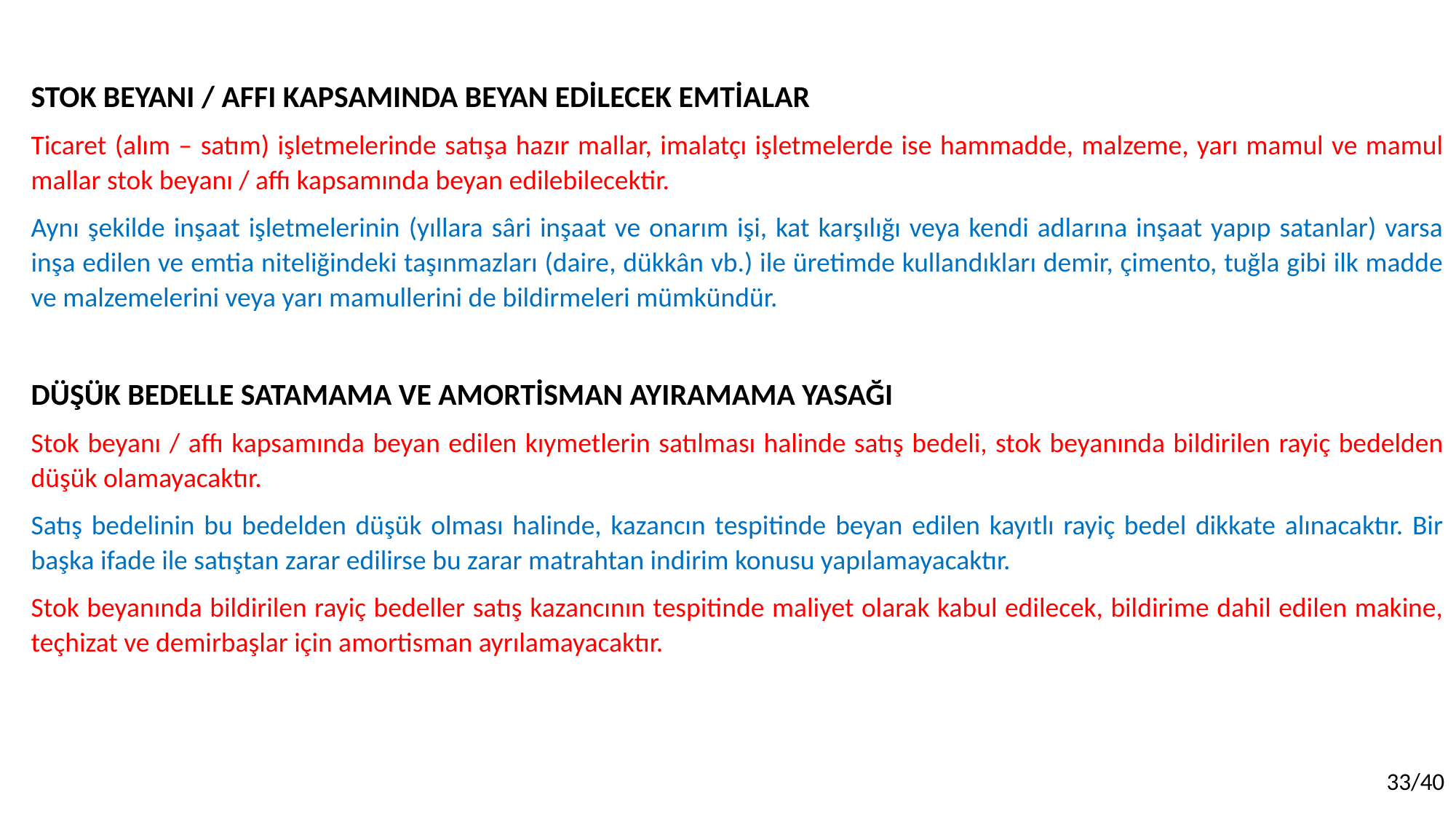

STOK BEYANI / AFFI KAPSAMINDA BEYAN EDİLECEK EMTİALAR
Ticaret (alım – satım) işletmelerinde satışa hazır mallar, imalatçı işletmelerde ise hammadde, malzeme, yarı mamul ve mamul mallar stok beyanı / affı kapsamında beyan edilebilecektir.
Aynı şekilde inşaat işletmelerinin (yıllara sâri inşaat ve onarım işi, kat karşılığı veya kendi adlarına inşaat yapıp satanlar) varsa inşa edilen ve emtia niteliğindeki taşınmazları (daire, dükkân vb.) ile üretimde kullandıkları demir, çimento, tuğla gibi ilk madde ve malzemelerini veya yarı mamullerini de bildirmeleri mümkündür.

DÜŞÜK BEDELLE SATAMAMA VE AMORTİSMAN AYIRAMAMA YASAĞI
Stok beyanı / affı kapsamında beyan edilen kıymetlerin satılması halinde satış bedeli, stok beyanında bildirilen rayiç bedelden düşük olamayacaktır.
Satış bedelinin bu bedelden düşük olması halinde, kazancın tespitinde beyan edilen kayıtlı rayiç bedel dikkate alınacaktır. Bir başka ifade ile satıştan zarar edilirse bu zarar matrahtan indirim konusu yapılamayacaktır.
Stok beyanında bildirilen rayiç bedeller satış kazancının tespitinde maliyet olarak kabul edilecek, bildirime dahil edilen makine, teçhizat ve demirbaşlar için amortisman ayrılamayacaktır.

33/40